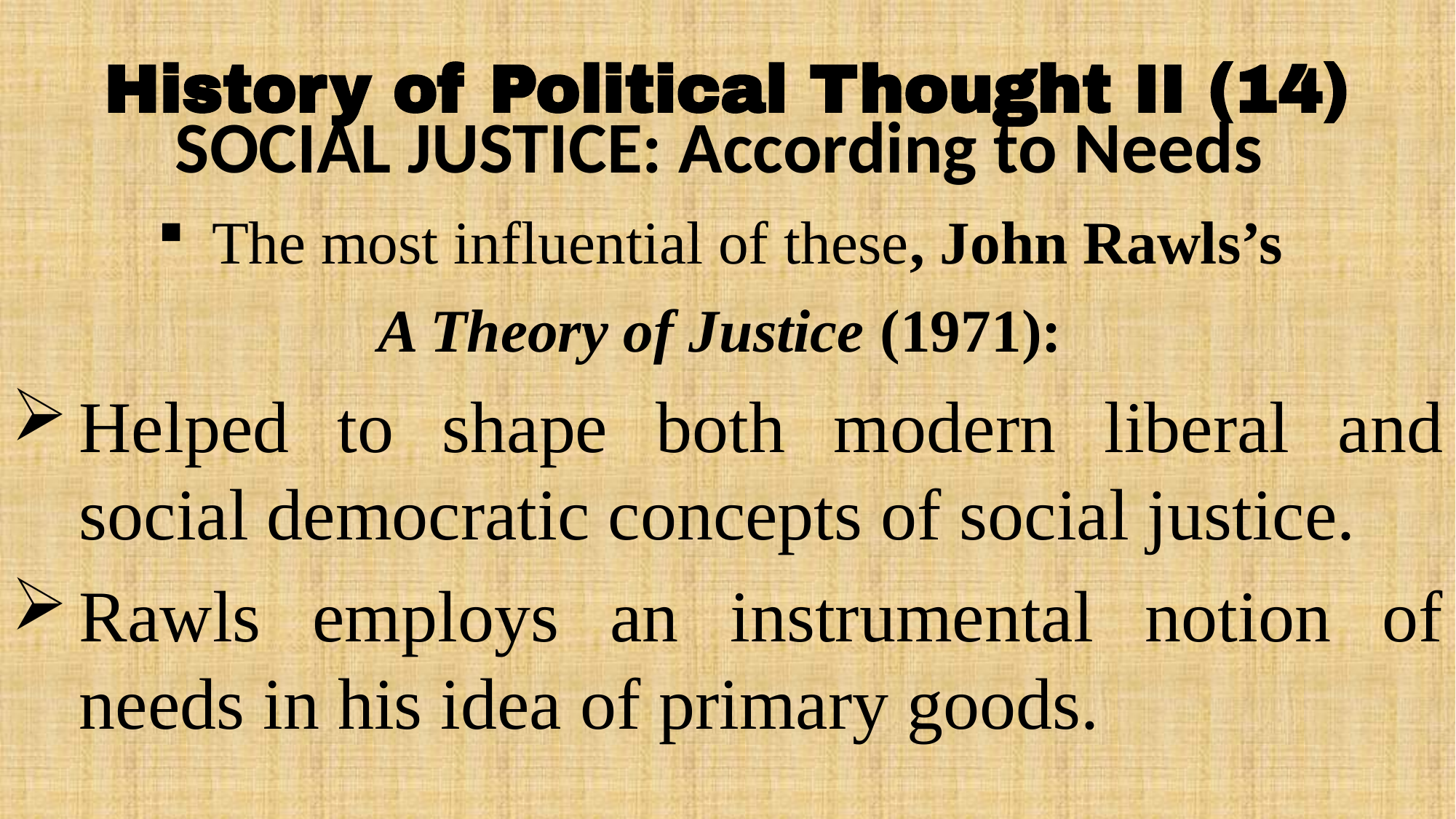

# History of Political Thought II (14)
SOCIAL JUSTICE: According to Needs
The most influential of these, John Rawls’s
A Theory of Justice (1971):
Helped to shape both modern liberal and social democratic concepts of social justice.
Rawls employs an instrumental notion of needs in his idea of primary goods.